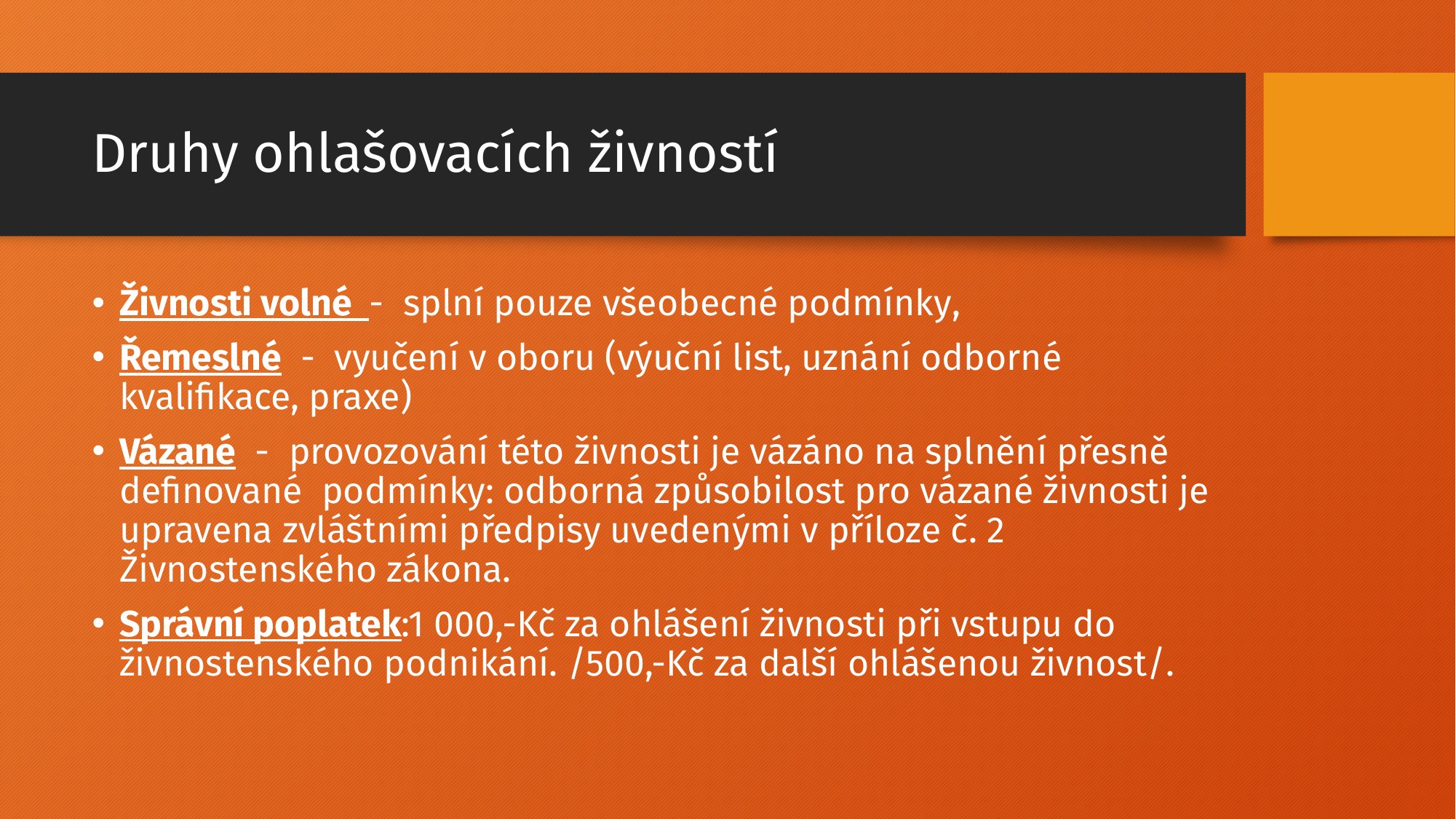

# Druhy ohlašovacích živností
Živnosti volné  -  splní pouze všeobecné podmínky,
Řemeslné  -  vyučení v oboru (výuční list, uznání odborné kvalifikace, praxe)
Vázané  -  provozování této živnosti je vázáno na splnění přesně definované  podmínky: odborná způsobilost pro vázané živnosti je upravena zvláštními předpisy uvedenými v příloze č. 2 Živnostenského zákona.
Správní poplatek:1 000,-Kč za ohlášení živnosti při vstupu do živnostenského podnikání. /500,-Kč za další ohlášenou živnost/.